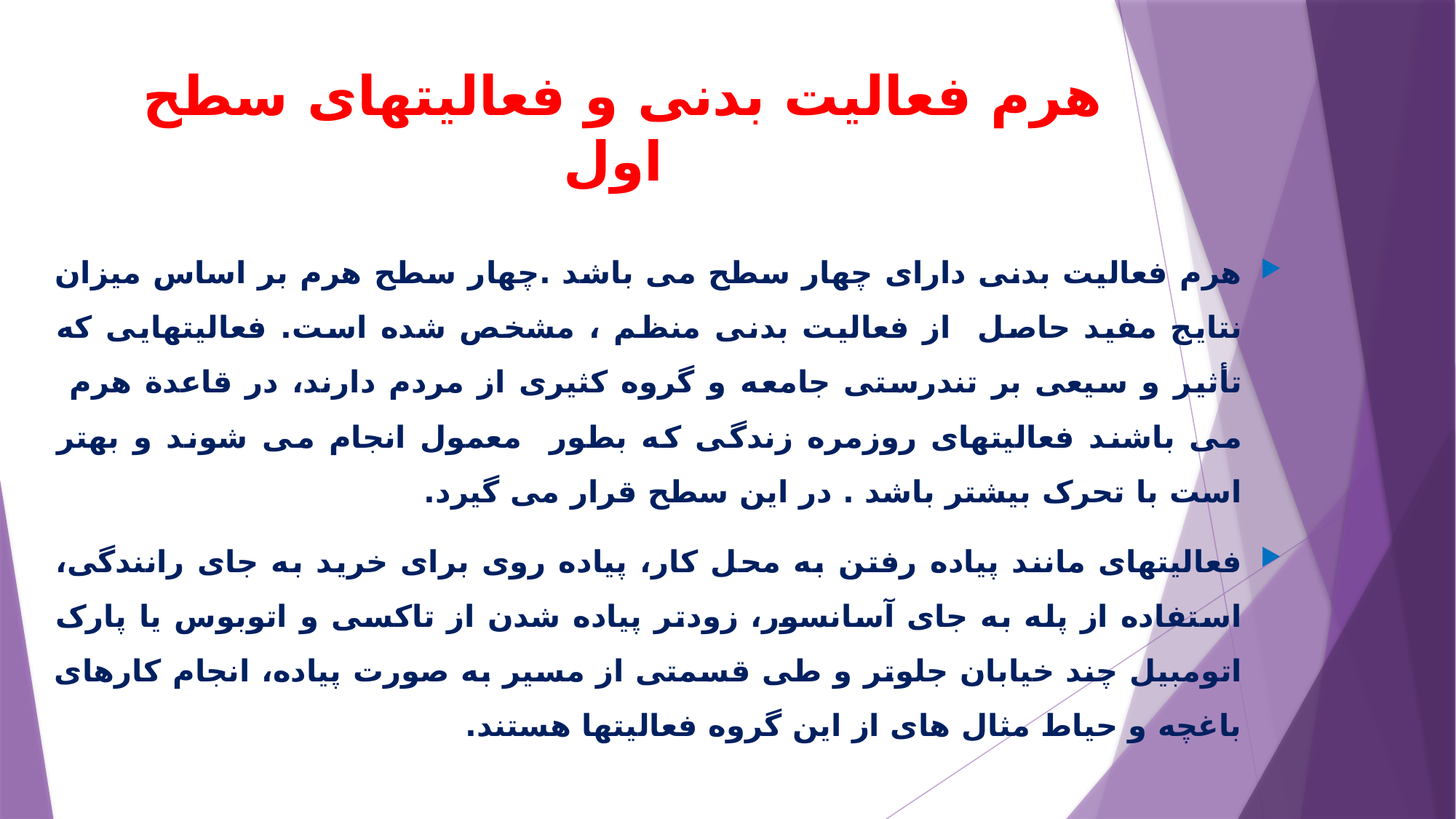

# هرم فعالیت بدنی و فعالیتهای سطح اول
هرم فعالیت بدنی دارای چهار سطح می باشد .چهار سطح هرم بر اساس میزان نتایج مفید حاصل  از فعالیت بدنی منظم ، مشخص شده است. فعالیتهایی که تأثیر و سیعی بر تندرستی جامعه و گروه کثیری از مردم دارند، در قاعدة هرم  می باشند فعالیتهای روزمره زندگی که بطور  معمول انجام می شوند و بهتر است با تحرک بیشتر باشد . در این سطح قرار می گیرد.
فعالیتهای مانند پیاده رفتن به محل کار، پیاده روی برای خرید به جای رانندگی، استفاده از پله به جای آسانسور، زودتر پیاده شدن از تاکسی و اتوبوس یا پارک اتومبیل چند خیابان جلوتر و طی قسمتی از مسیر به صورت پیاده، انجام کارهای باغچه و حیاط مثال های از این گروه فعالیتها هستند.